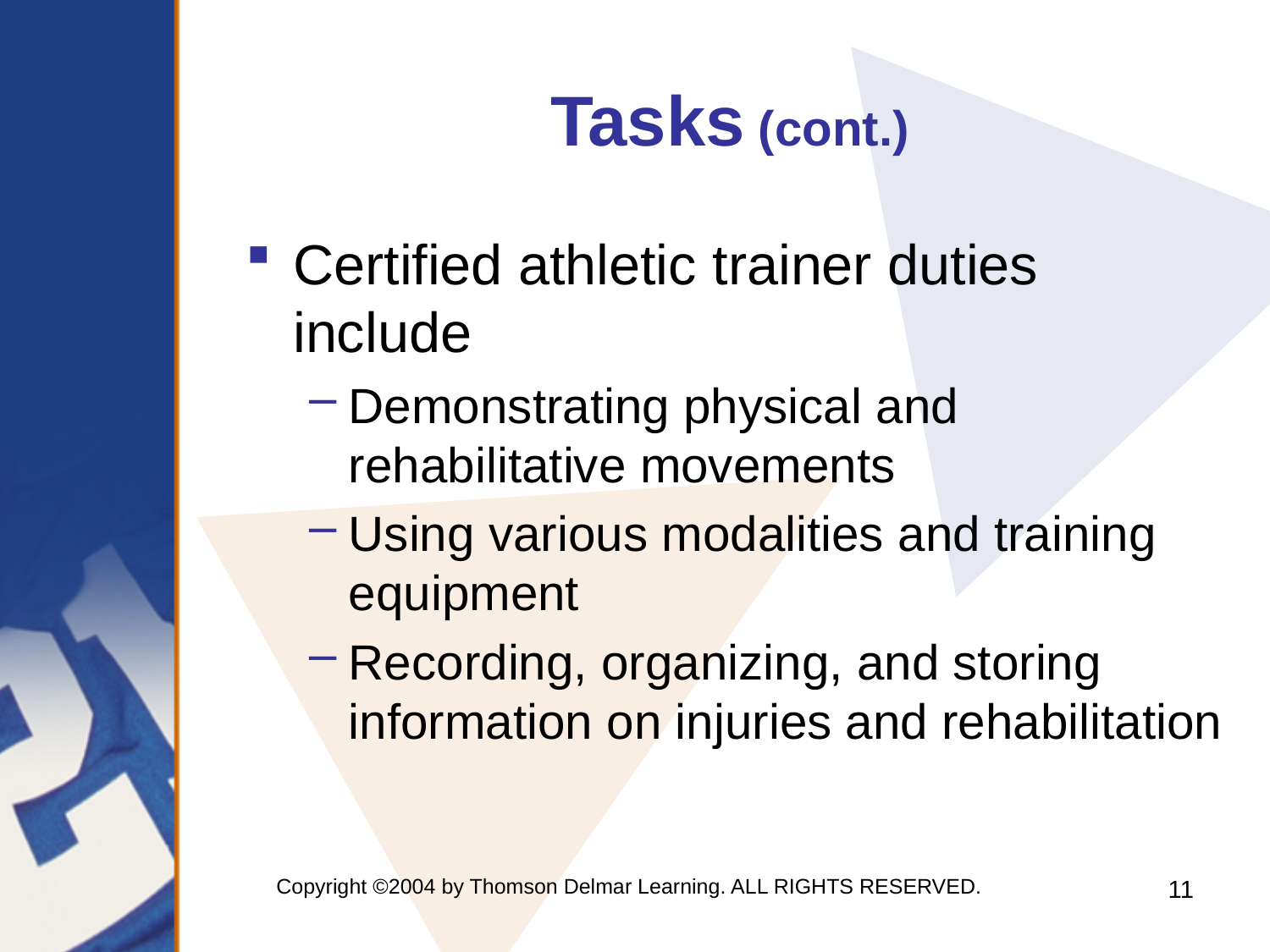

# Tasks (cont.)
Certified athletic trainer duties include
Demonstrating physical and rehabilitative movements
Using various modalities and training equipment
Recording, organizing, and storing information on injuries and rehabilitation
Copyright ©2004 by Thomson Delmar Learning. ALL RIGHTS RESERVED.
11